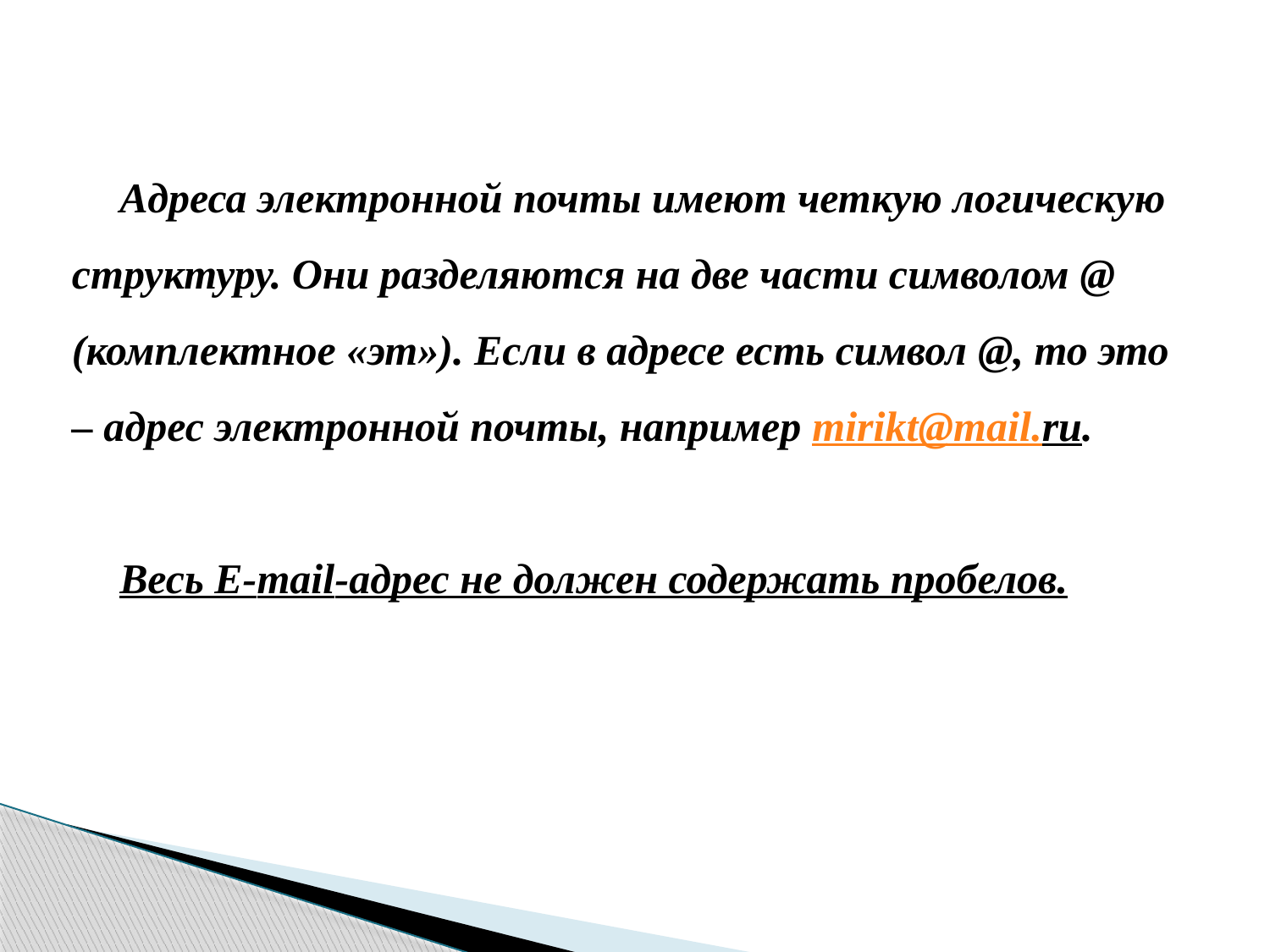

Адреса электронной почты имеют четкую логическую структуру. Они разделяются на две части символом @ (комплектное «эт»). Если в адресе есть символ @, то это – адрес электронной почты, например mirikt@mail.ru.

Весь Е-mail-адрес не должен содержать пробелов.